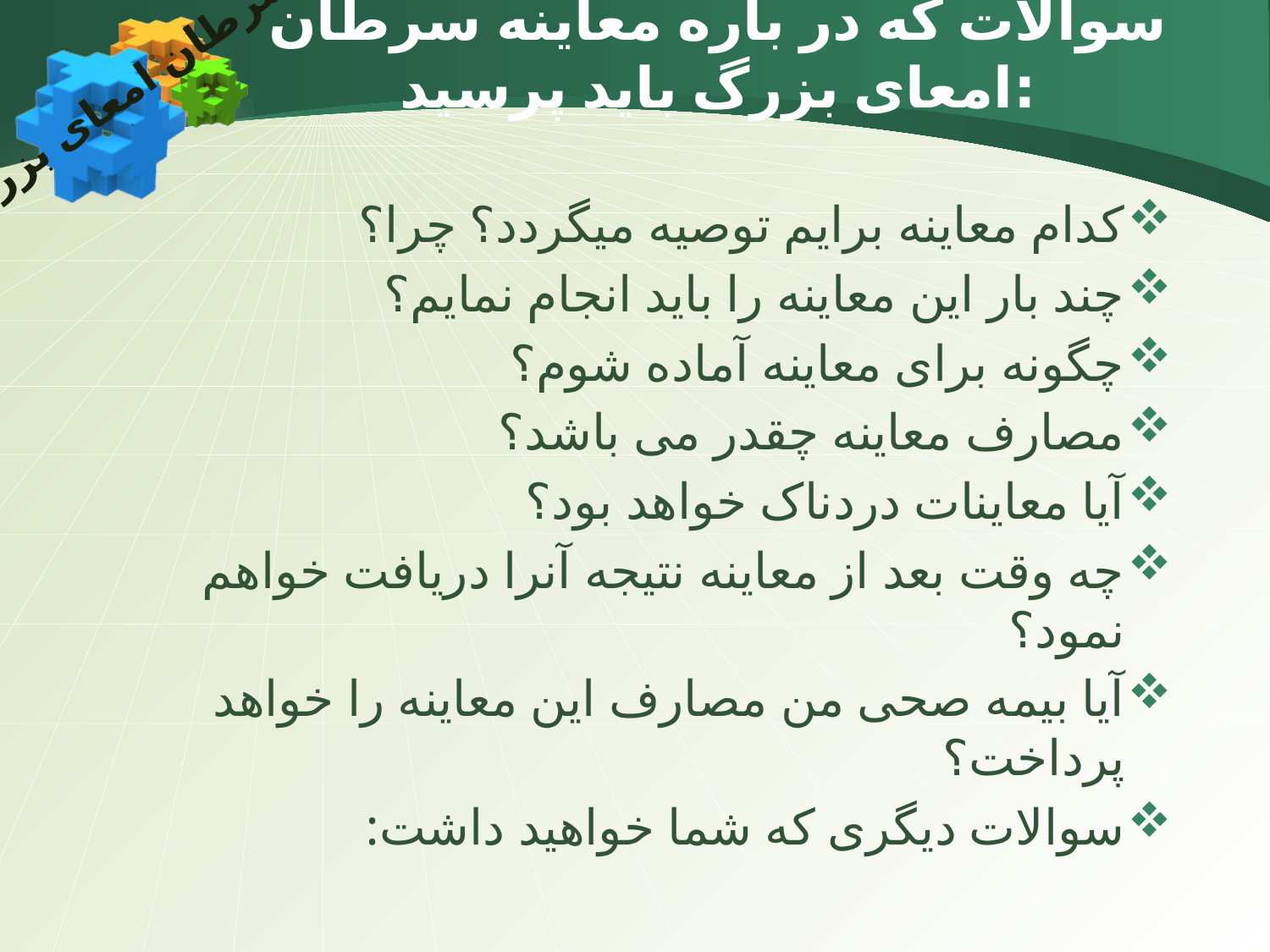

# سوالات که در باره معاینه سرطان امعای بزرگ باید پرسید:
سرطان امعای بزرگ
کدام معاینه برایم توصیه میگردد؟ چرا؟
چند بار این معاینه را باید انجام نمایم؟
چگونه برای معاینه آماده شوم؟
مصارف معاینه چقدر می باشد؟
آیا معاینات دردناک خواهد بود؟
چه وقت بعد از معاینه نتیجه آنرا دریافت خواهم نمود؟
آیا بیمه صحی من مصارف این معاینه را خواهد پرداخت؟
سوالات دیگری که شما خواهید داشت: